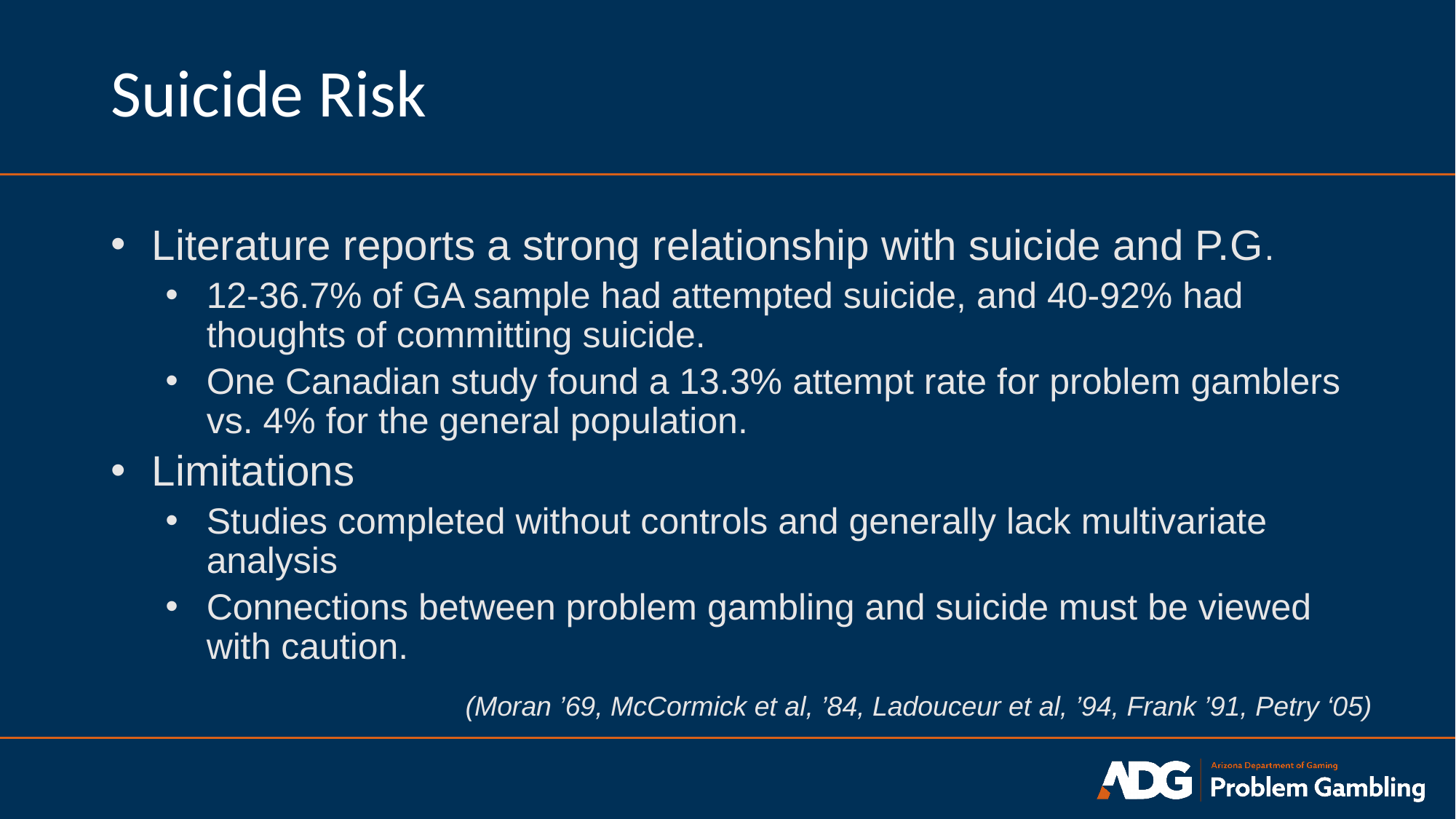

# Suicide Risk
Literature reports a strong relationship with suicide and P.G.
12-36.7% of GA sample had attempted suicide, and 40-92% had thoughts of committing suicide.
One Canadian study found a 13.3% attempt rate for problem gamblers vs. 4% for the general population.
Limitations
Studies completed without controls and generally lack multivariate analysis
Connections between problem gambling and suicide must be viewed with caution.

(Moran ’69, McCormick et al, ’84, Ladouceur et al, ’94, Frank ’91, Petry ‘05)